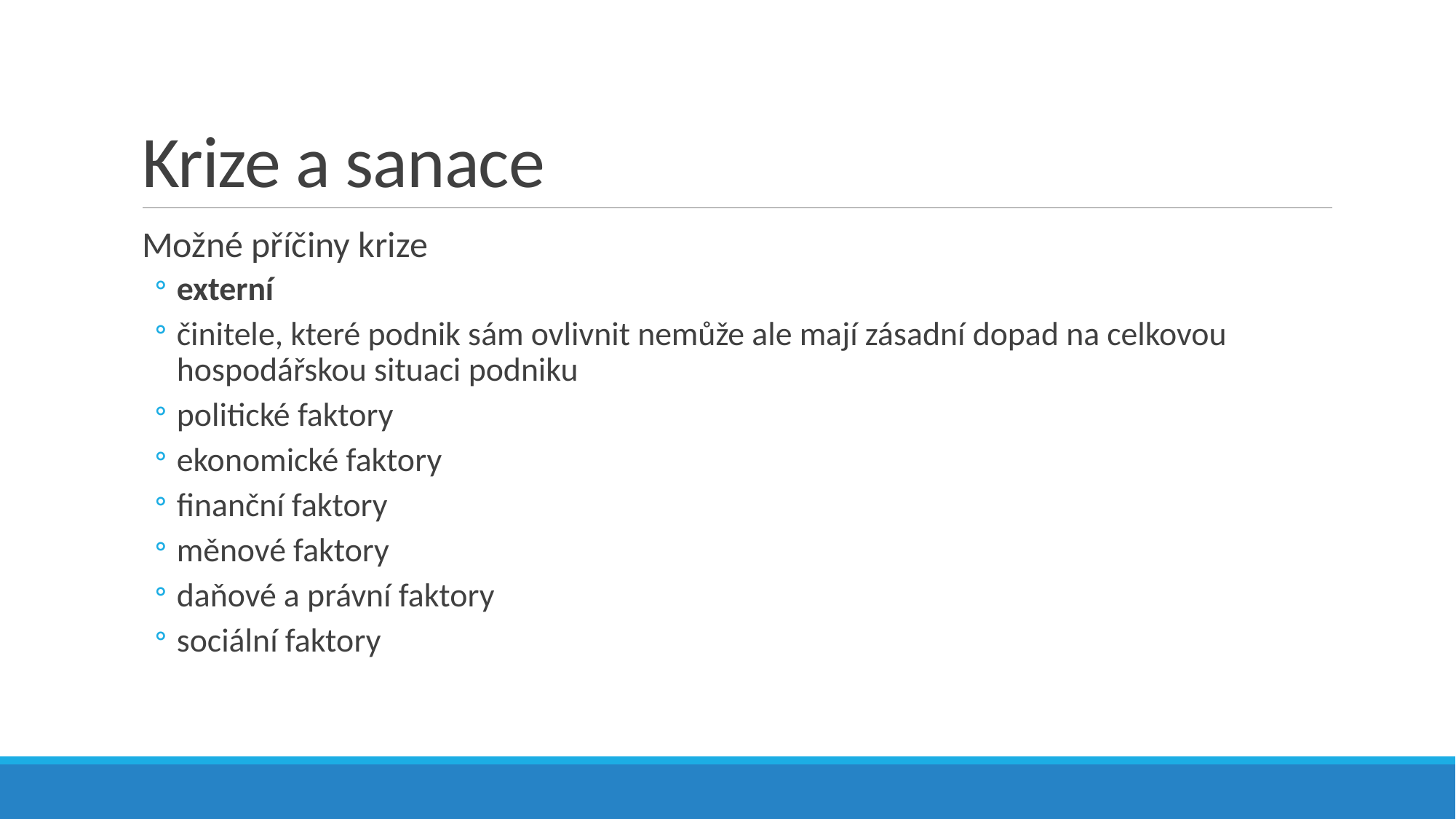

# Krize a sanace
Možné příčiny krize
externí
činitele, které podnik sám ovlivnit nemůže ale mají zásadní dopad na celkovou hospodářskou situaci podniku
politické faktory
ekonomické faktory
finanční faktory
měnové faktory
daňové a právní faktory
sociální faktory